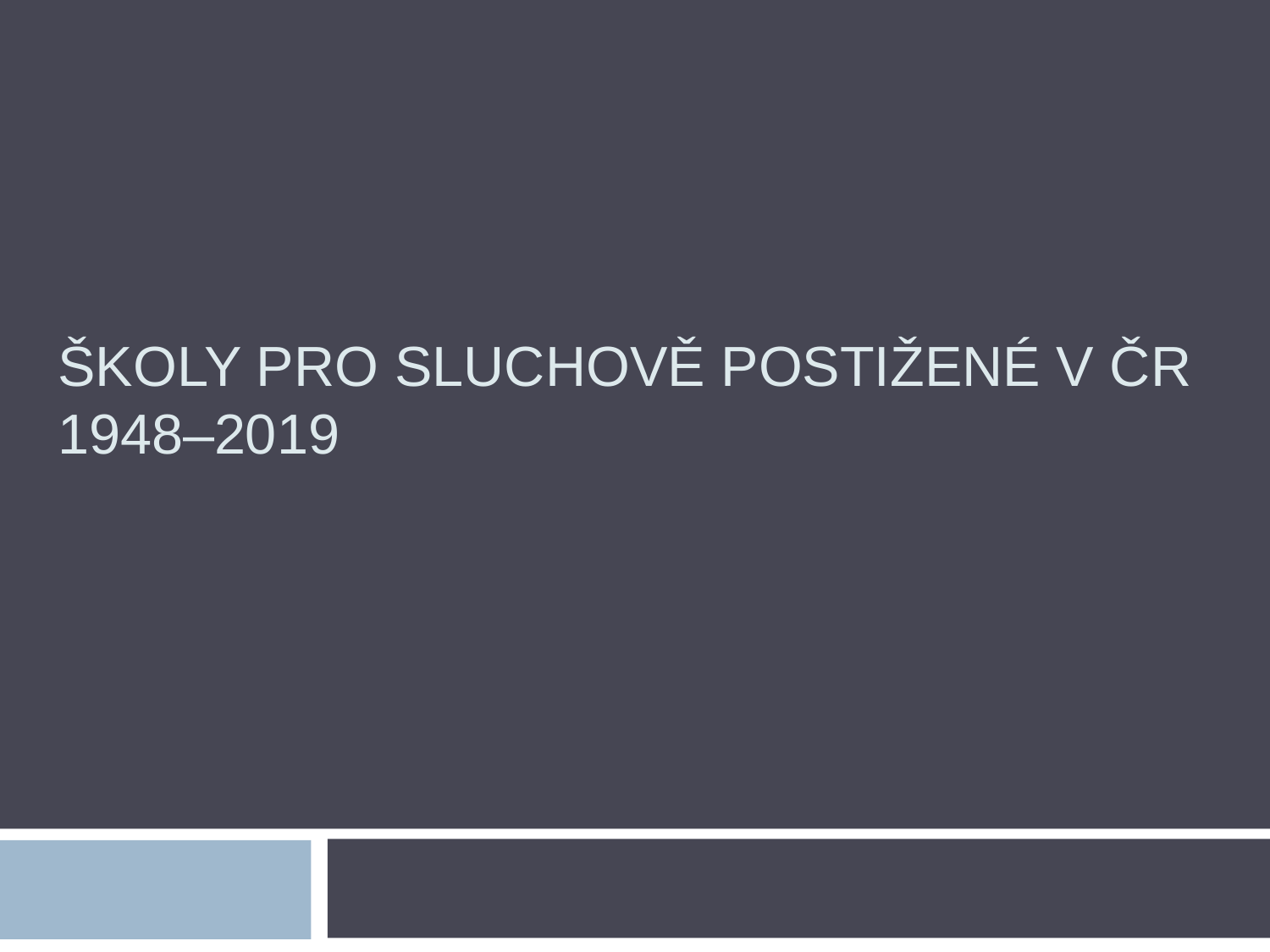

# ŠKOLY PRO SLUCHOVĚ POSTIŽENÉ V ČR 1948–2019